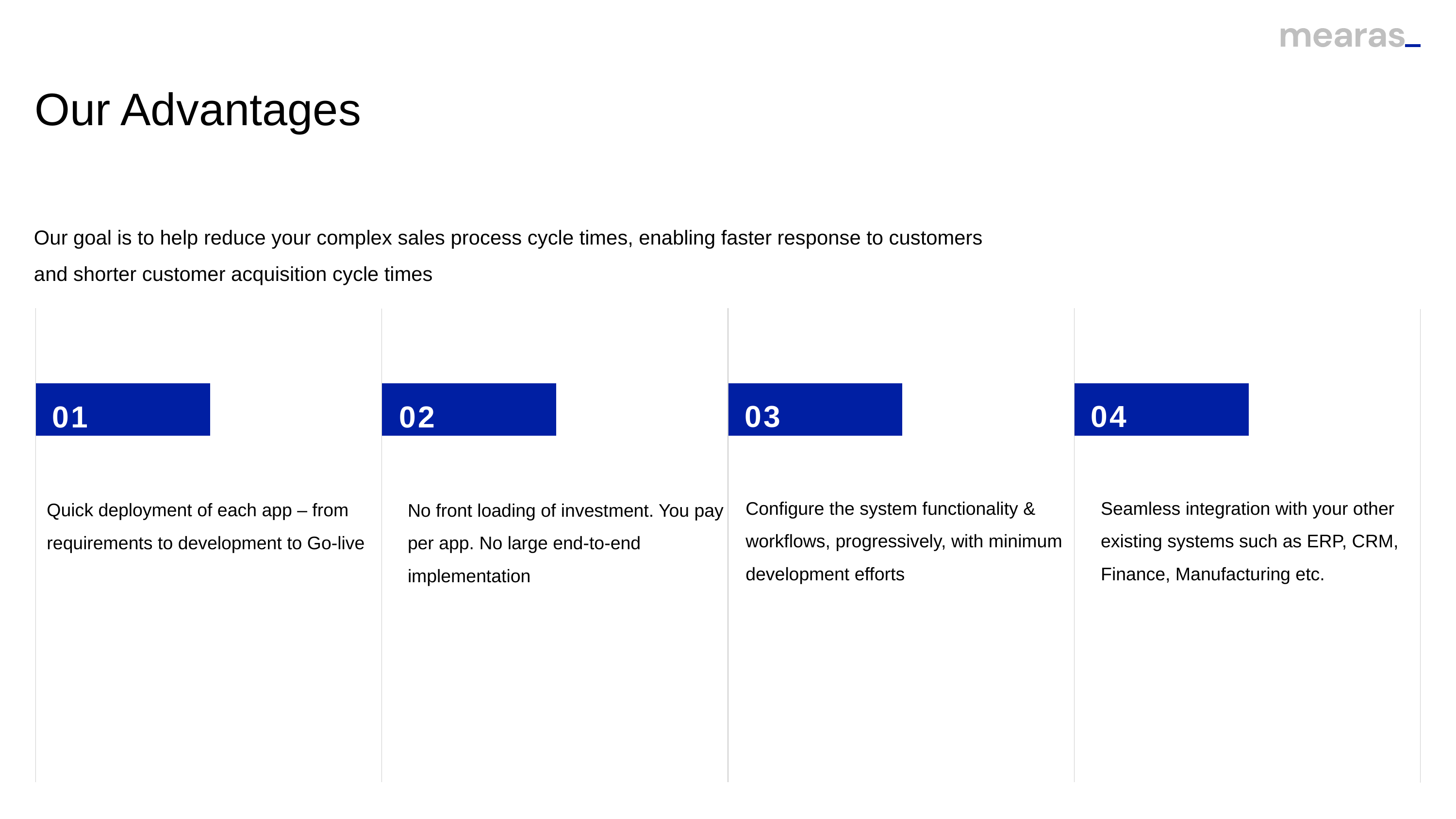

Our Advantages
Our goal is to help reduce your complex sales process cycle times, enabling faster response to customers and shorter customer acquisition cycle times

03
04
01
02
Configure the system functionality & workflows, progressively, with minimum development efforts
Seamless integration with your other existing systems such as ERP, CRM, Finance, Manufacturing etc.
Quick deployment of each app – from requirements to development to Go-live
No front loading of investment. You pay per app. No large end-to-end implementation